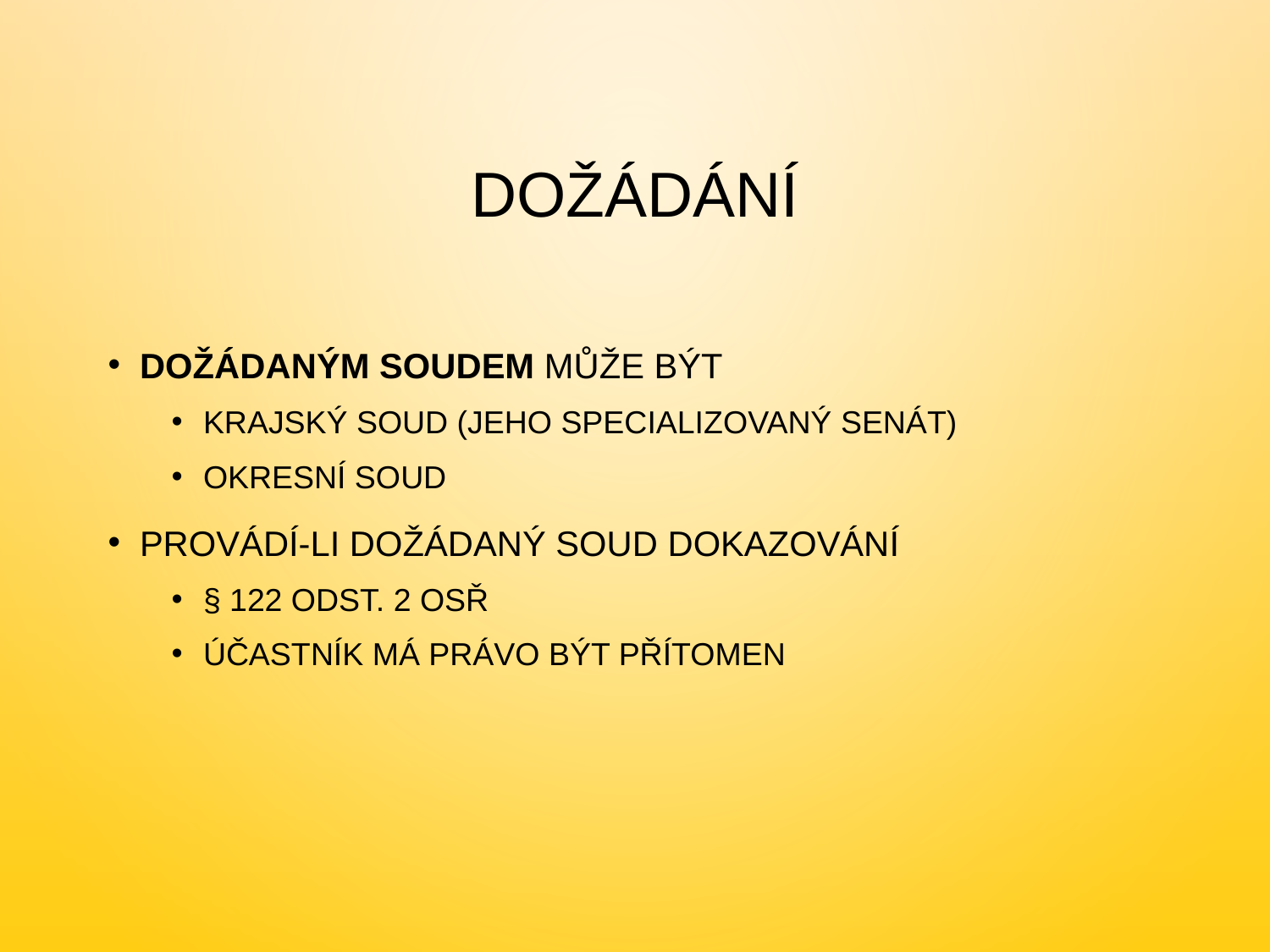

# Dožádání
Dožádaným soudem může být
krajský soud (jeho specializovaný senát)
okresní soud
Provádí-li dožádaný soud dokazování
§ 122 odst. 2 OSŘ
účastník má právo být přítomen